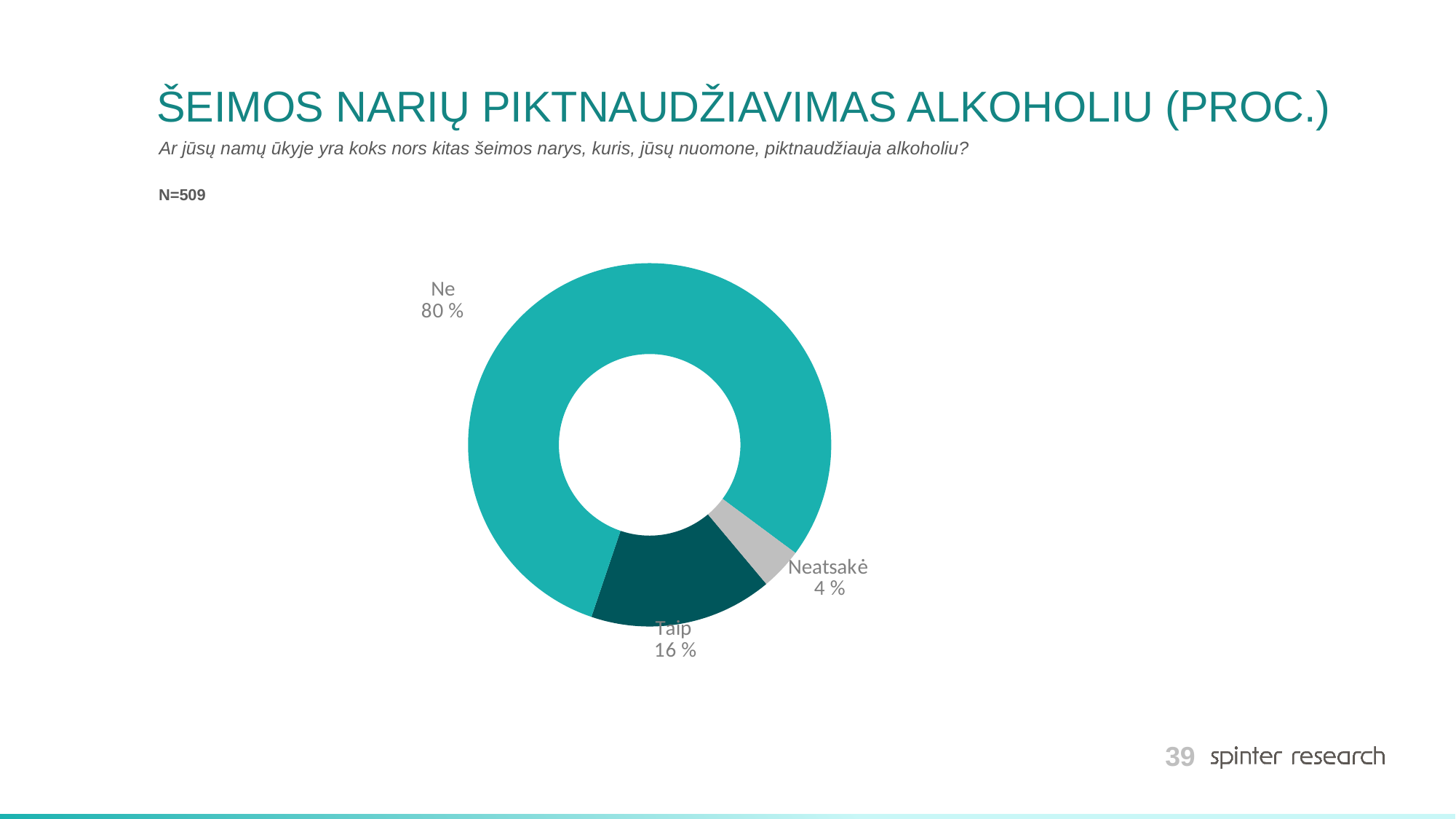

# ŠEIMOS NARIŲ PIKTNAUDŽIAVIMAS ALKOHOLIU (PROC.)
Ar jūsų namų ūkyje yra koks nors kitas šeimos narys, kuris, jūsų nuomone, piktnaudžiauja alkoholiu?
N=509

### Chart

| Category | Series 1 |
|---|---|
| Taip | 16.30648330058939 |
| Ne | 79.96070726915521 |
| Neatsakė | 3.732809430255403 |